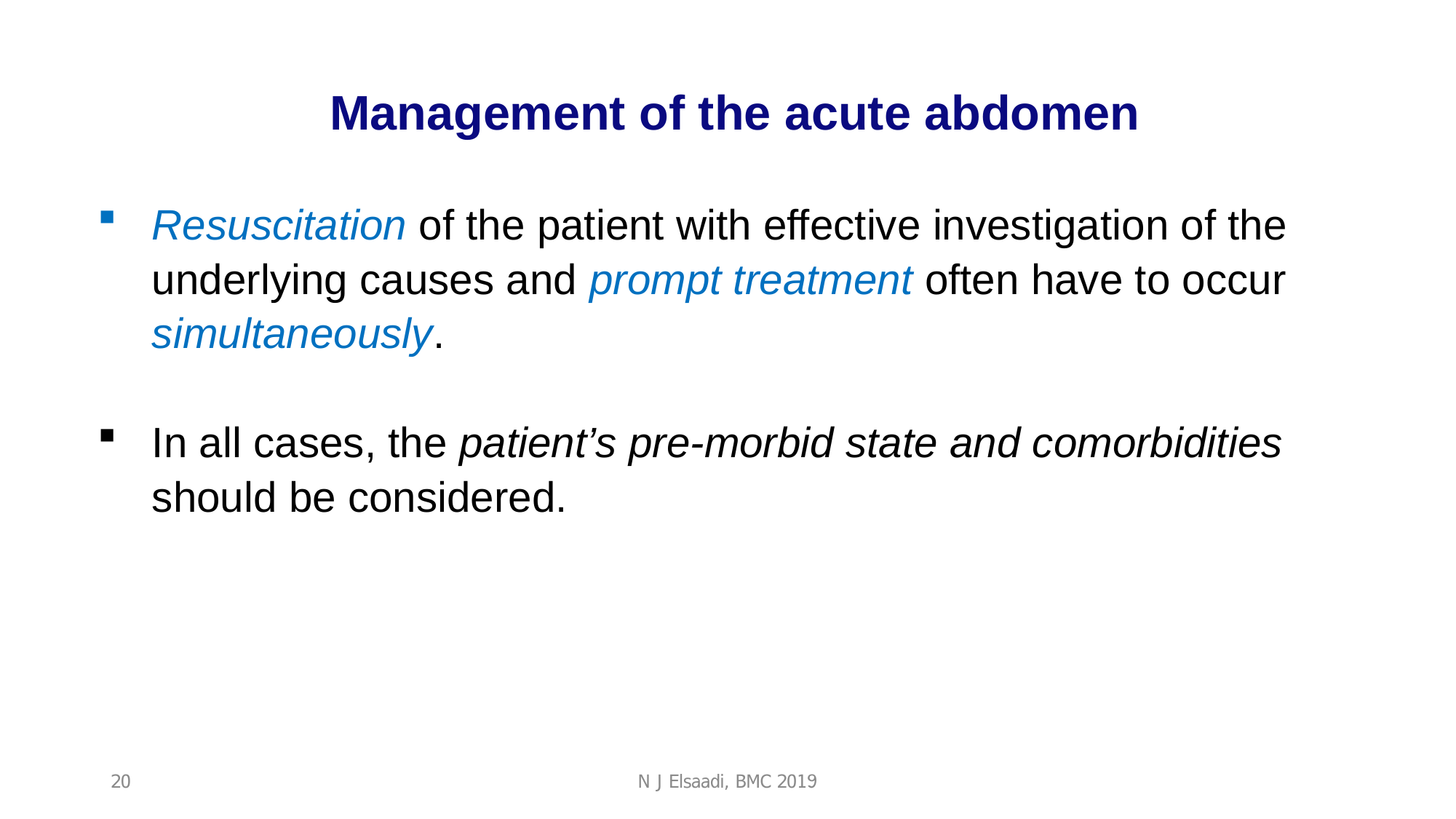

Management of the acute abdomen

Resuscitation of the patient with effective investigation of the underlying causes and prompt treatment often have to occur simultaneously.

In all cases, the patient’s pre-morbid state and comorbidities should be considered.
20
N J Elsaadi, BMC 2019